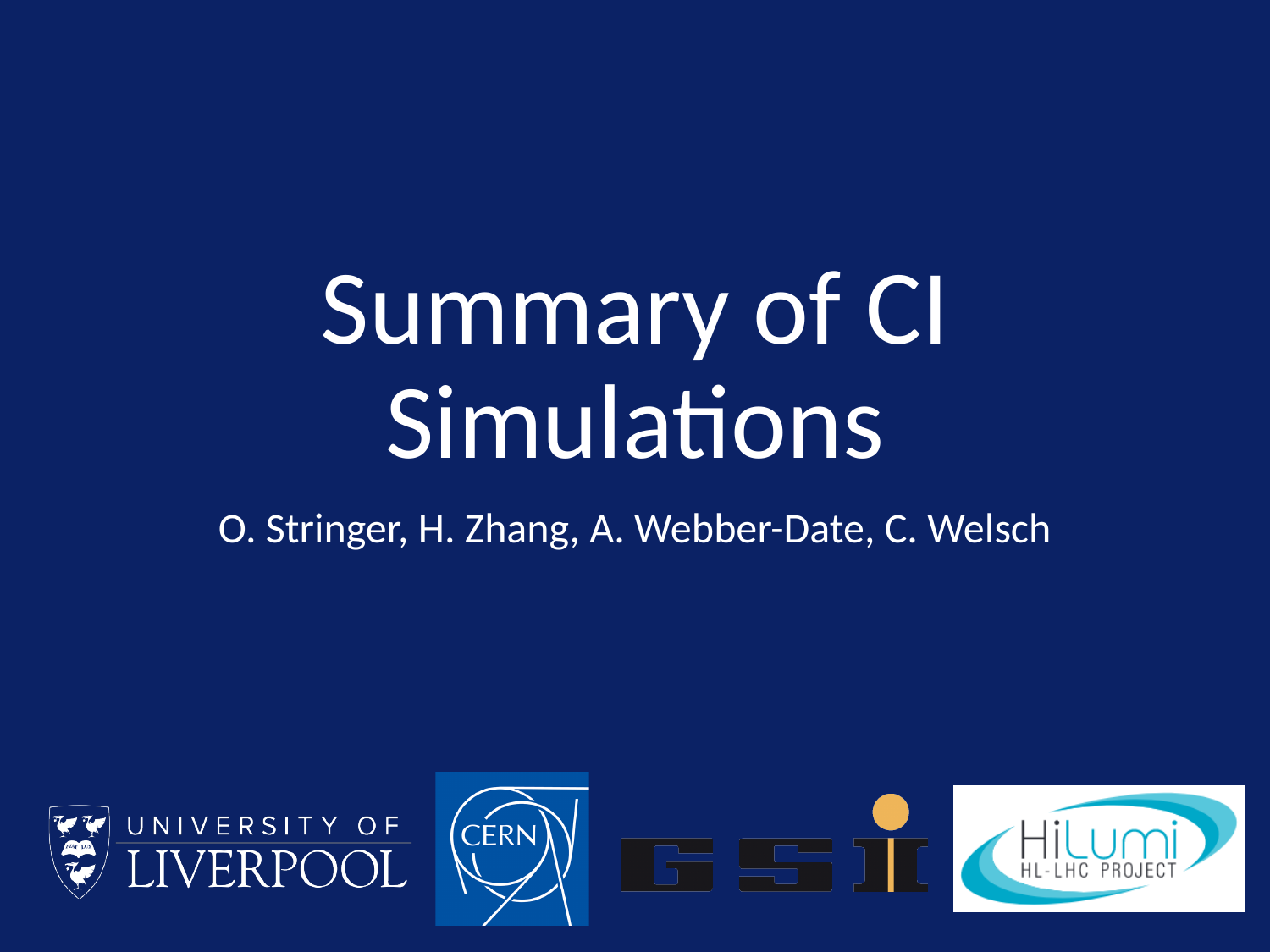

# Summary of CI Simulations
O. Stringer, H. Zhang, A. Webber-Date, C. Welsch